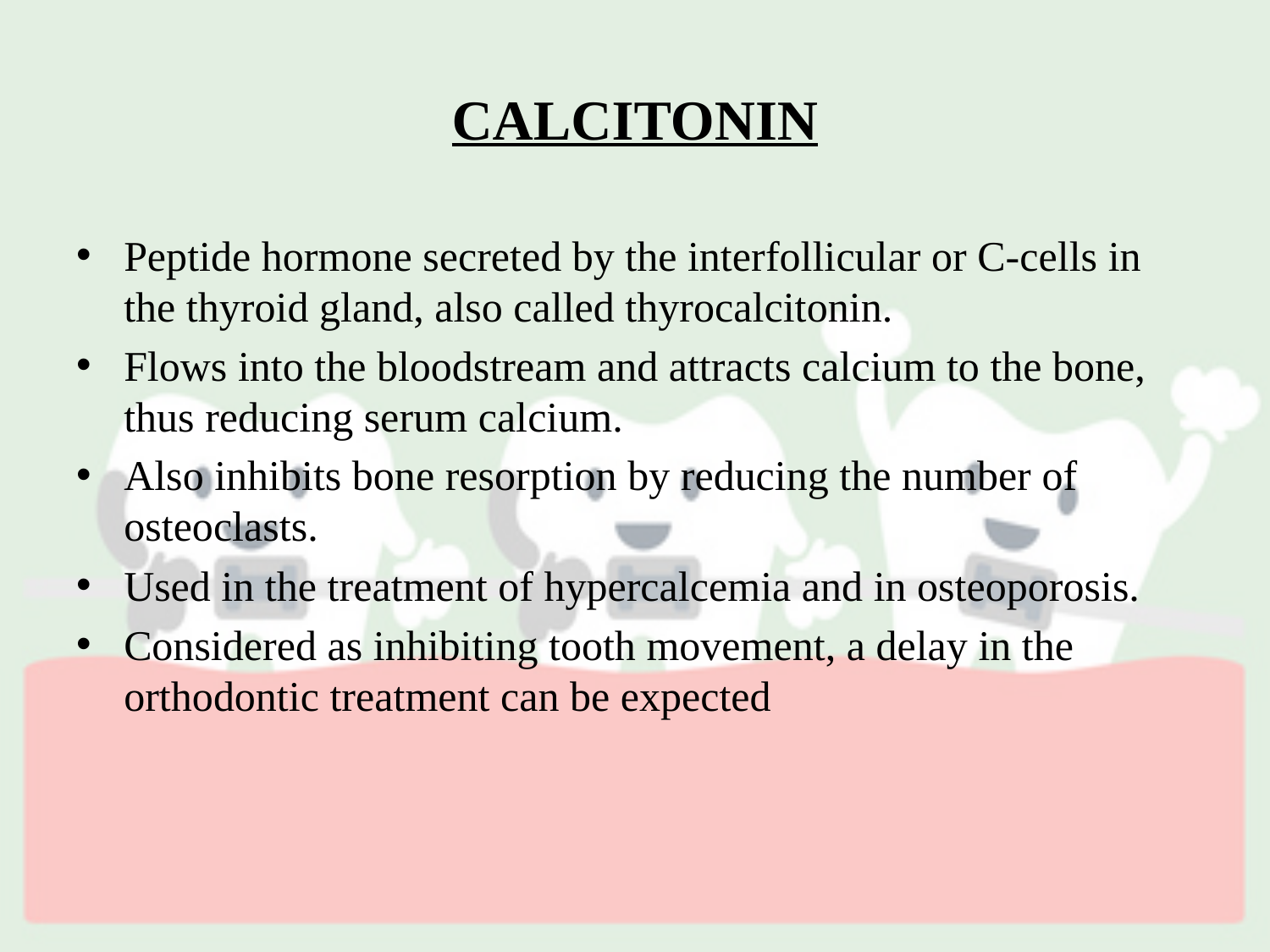

# CALCITONIN
Peptide hormone secreted by the interfollicular or C-cells in the thyroid gland, also called thyrocalcitonin.
Flows into the bloodstream and attracts calcium to the bone, thus reducing serum calcium.
Also inhibits bone resorption by reducing the number of osteoclasts.
Used in the treatment of hypercalcemia and in osteoporosis.
Considered as inhibiting tooth movement, a delay in the orthodontic treatment can be expected